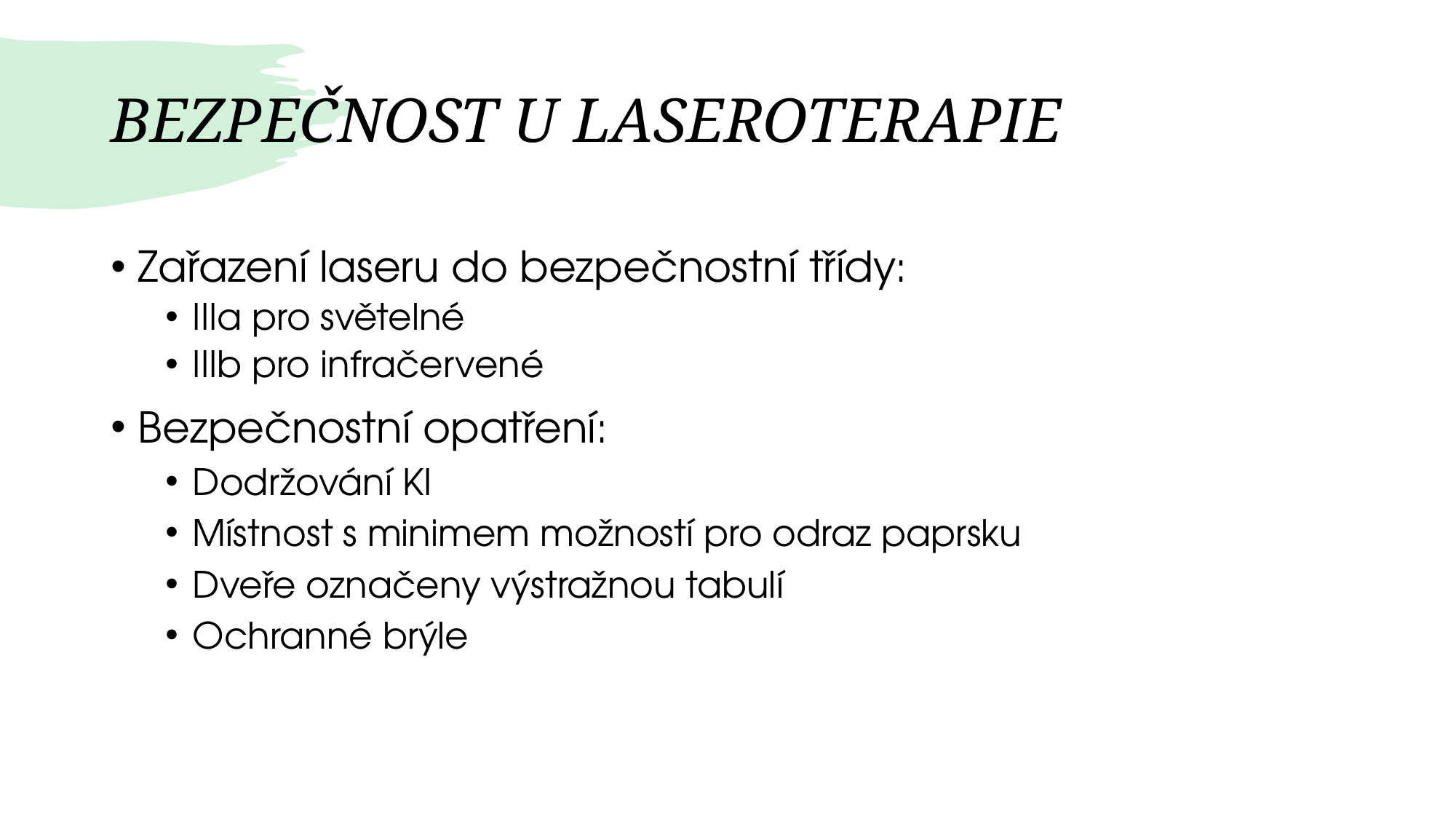

# BEZPEČNOST U LASEROTERAPIE
Zařazení laseru do bezpečnostní třídy:
IIIa pro světelné
IIIb pro infračervené
Bezpečnostní opatření:
Dodržování KI
Místnost s minimem možností pro odraz paprsku
Dveře označeny výstražnou tabulí
Ochranné brýle